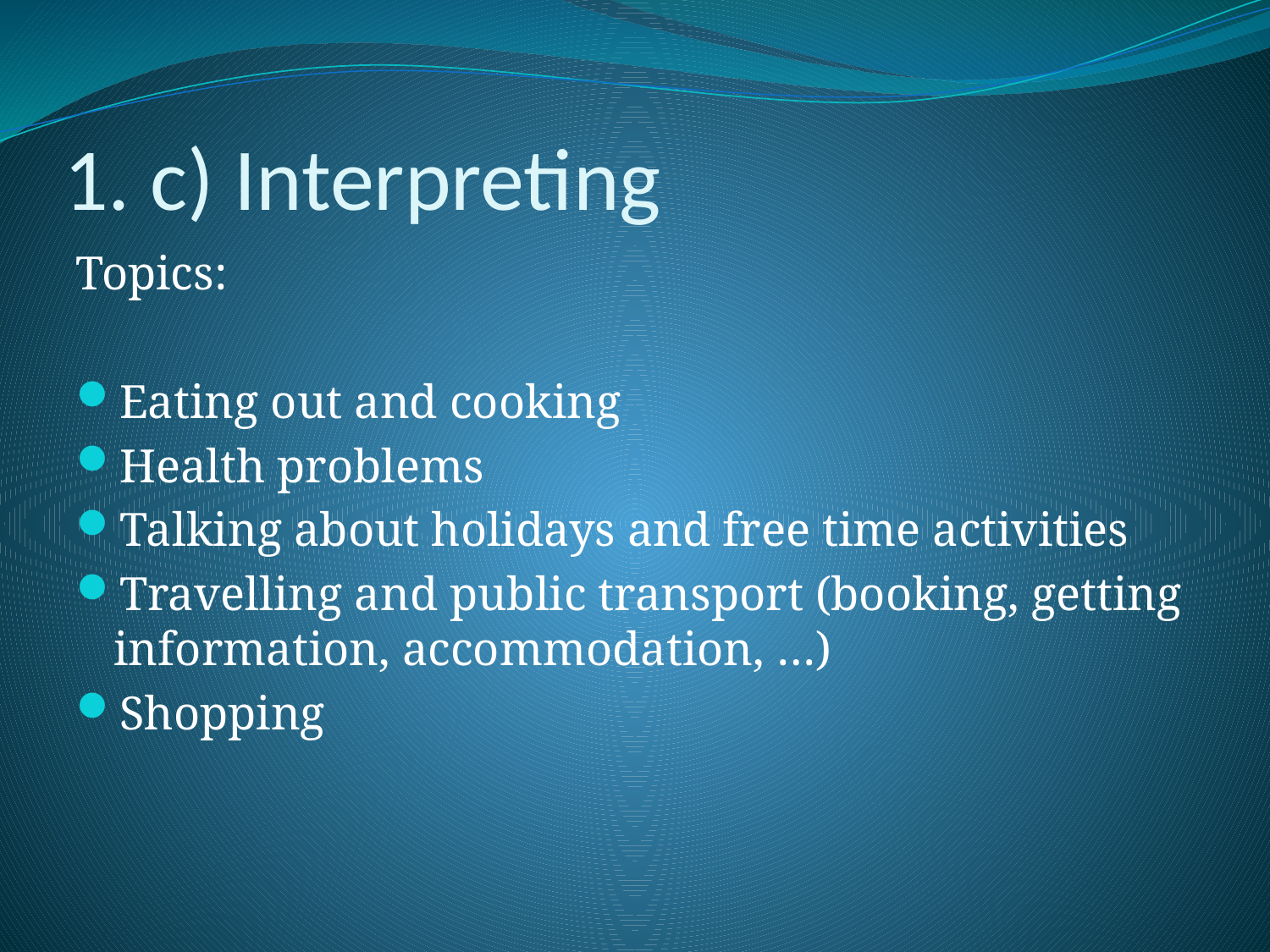

# 1. c) Interpreting
Topics:

Eating out and cooking
Health problems
Talking about holidays and free time activities
Travelling and public transport (booking, getting information, accommodation, …)
Shopping